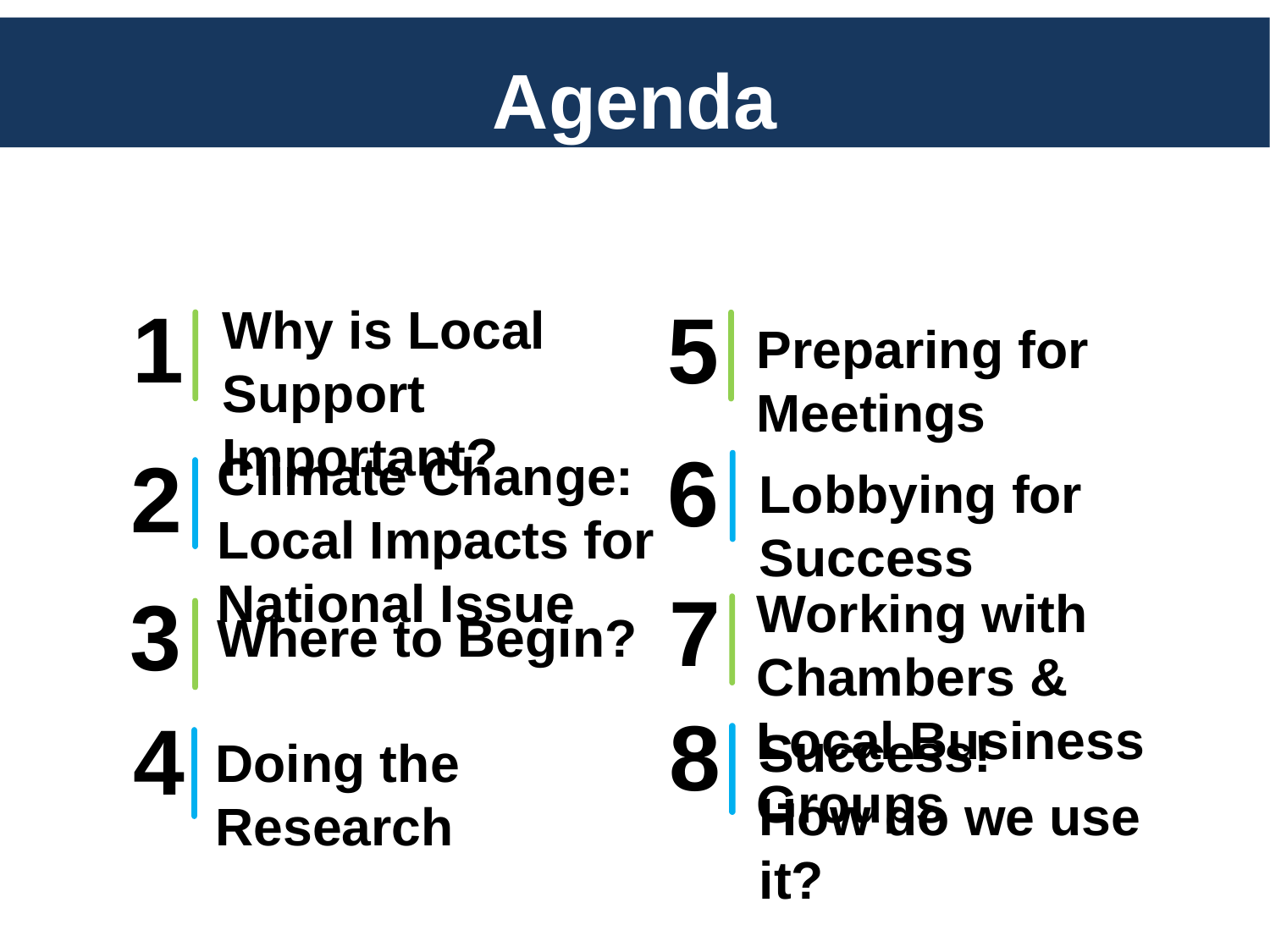

Agenda
1
5
Why is Local Support Important?

Preparing for Meetings

6
2
Climate Change: Local Impacts for National Issue

Lobbying for Success

7
3
Working with Chambers & Local Business Groups

Where to Begin?
8
4
Success!
How do we use it?

Doing the Research